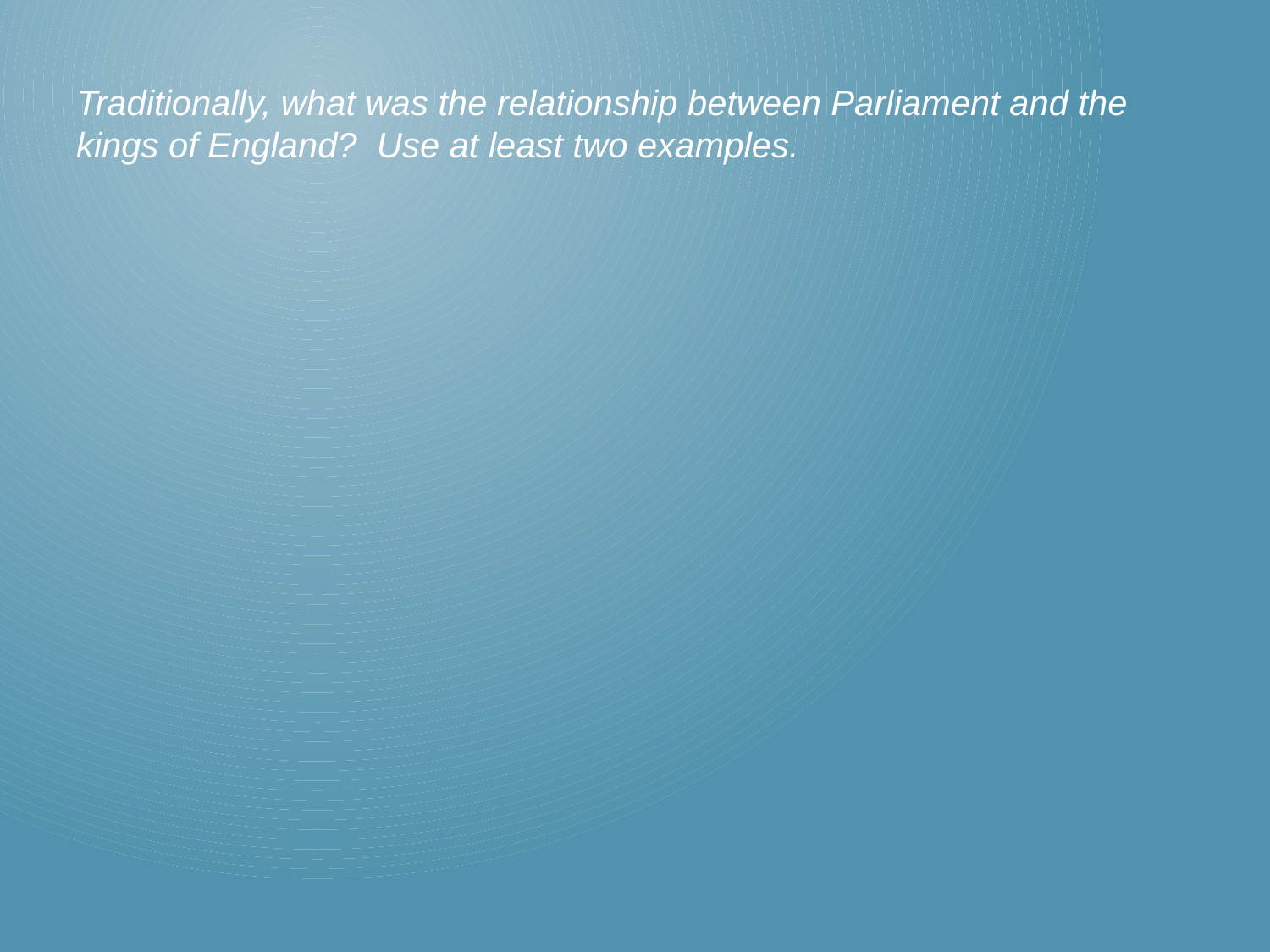

Traditionally, what was the relationship between Parliament and the kings of England?  Use at least two examples.
#